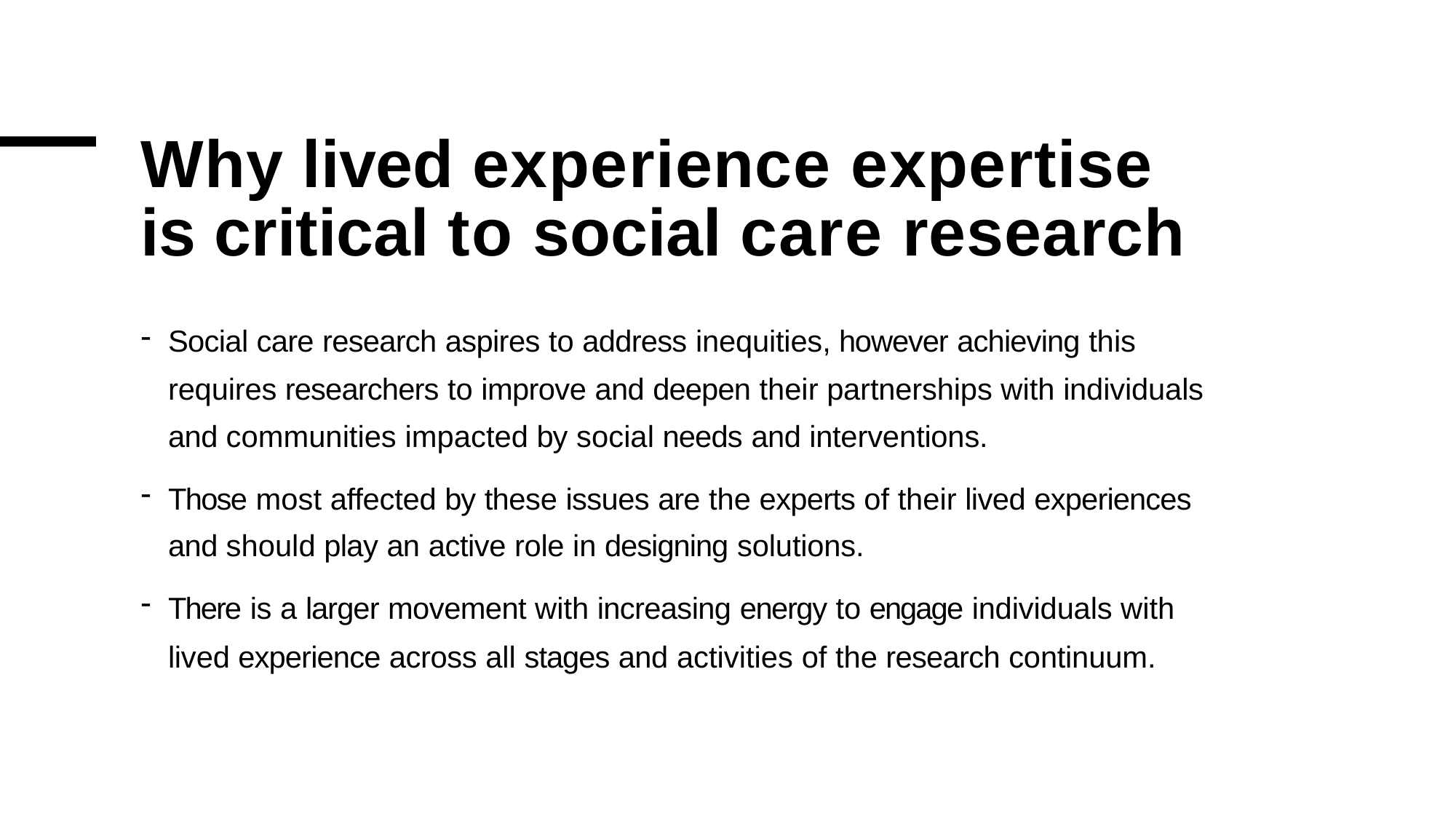

# Why lived experience expertise is critical to social care research
Social care research aspires to address inequities, however achieving this requires researchers to improve and deepen their partnerships with individuals and communities impacted by social needs and interventions.
Those most affected by these issues are the experts of their lived experiences and should play an active role in designing solutions.
There is a larger movement with increasing energy to engage individuals with lived experience across all stages and activities of the research continuum.